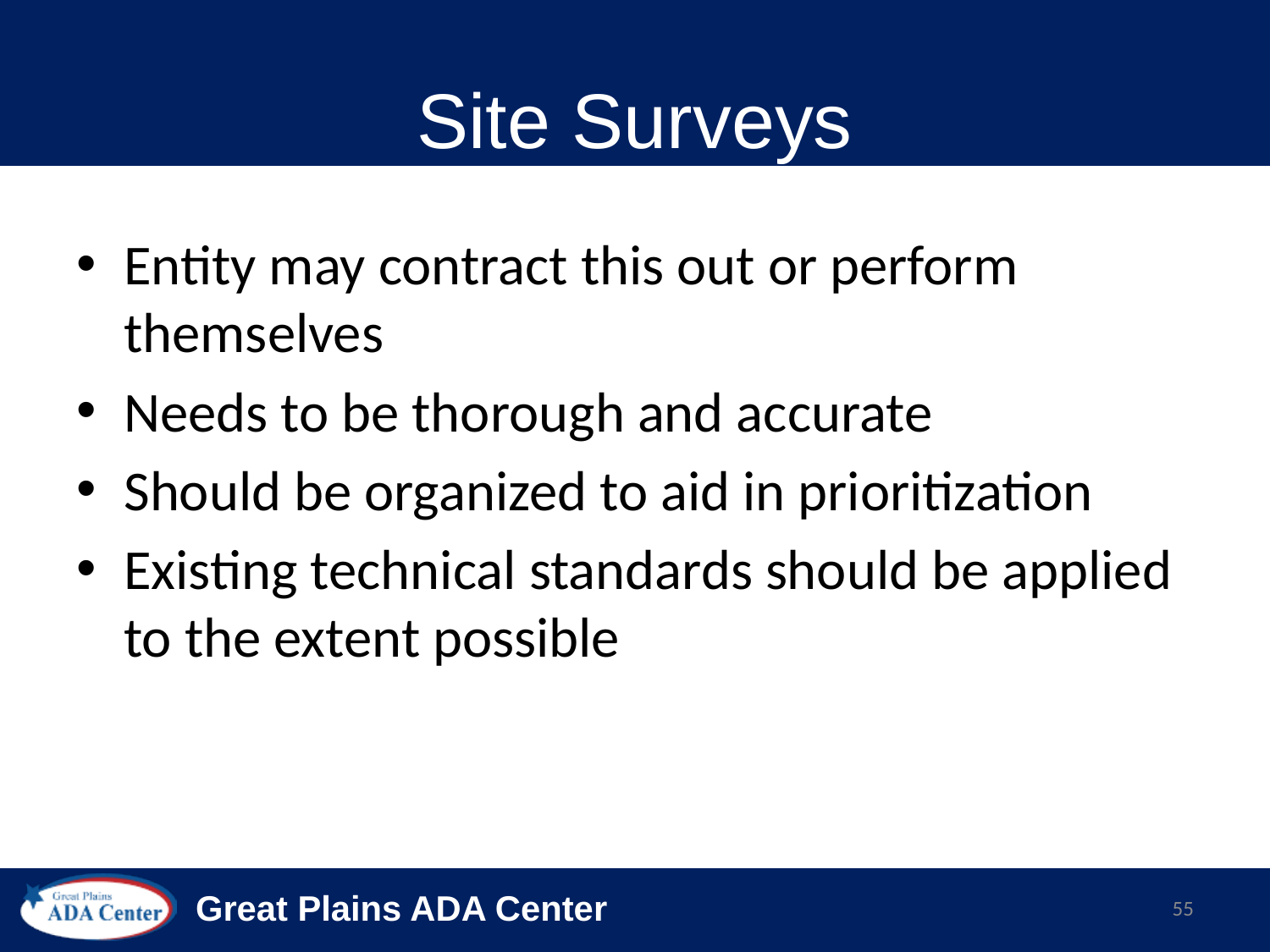

# Site Surveys
Entity may contract this out or perform themselves
Needs to be thorough and accurate
Should be organized to aid in prioritization
Existing technical standards should be applied to the extent possible

55